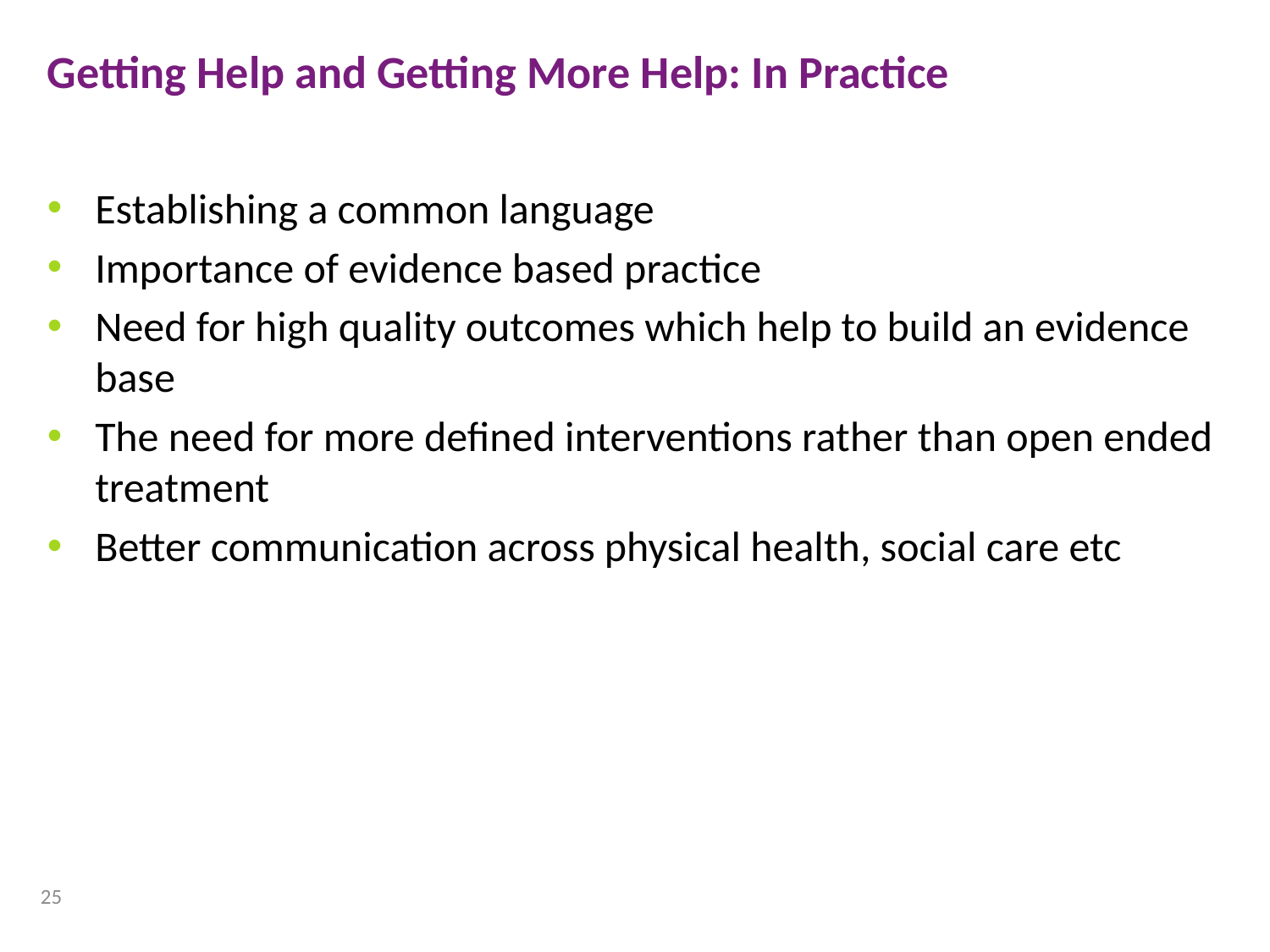

Getting Help and Getting More Help: In Practice
Establishing a common language
Importance of evidence based practice
Need for high quality outcomes which help to build an evidence base
The need for more defined interventions rather than open ended treatment
Better communication across physical health, social care etc